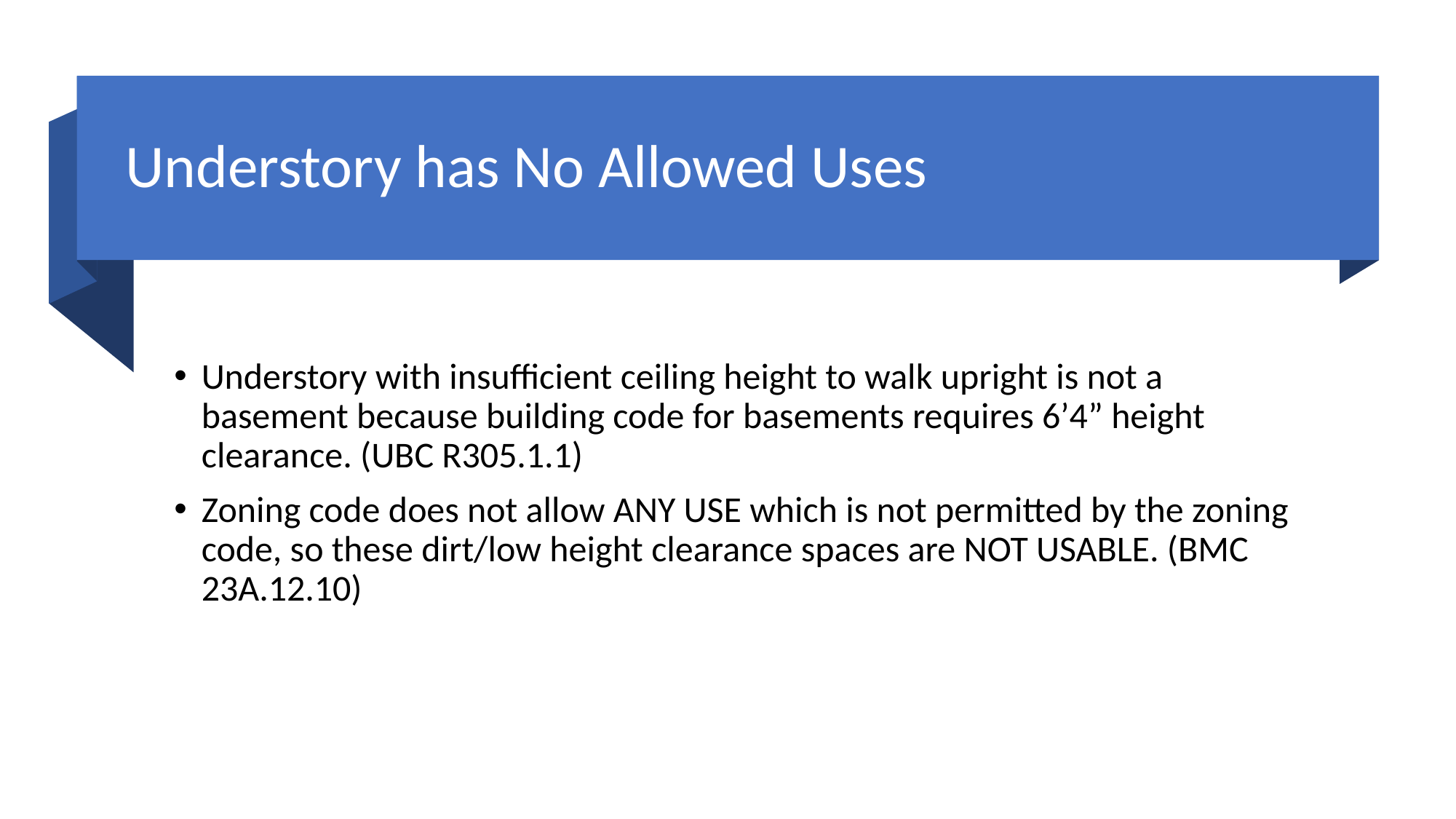

# Understory has No Allowed Uses

Understory with insufficient ceiling height to walk upright is not a basement because building code for basements requires 6’4” height clearance. (UBC R305.1.1)
Zoning code does not allow ANY USE which is not permitted by the zoning code, so these dirt/low height clearance spaces are NOT USABLE. (BMC 23A.12.10)